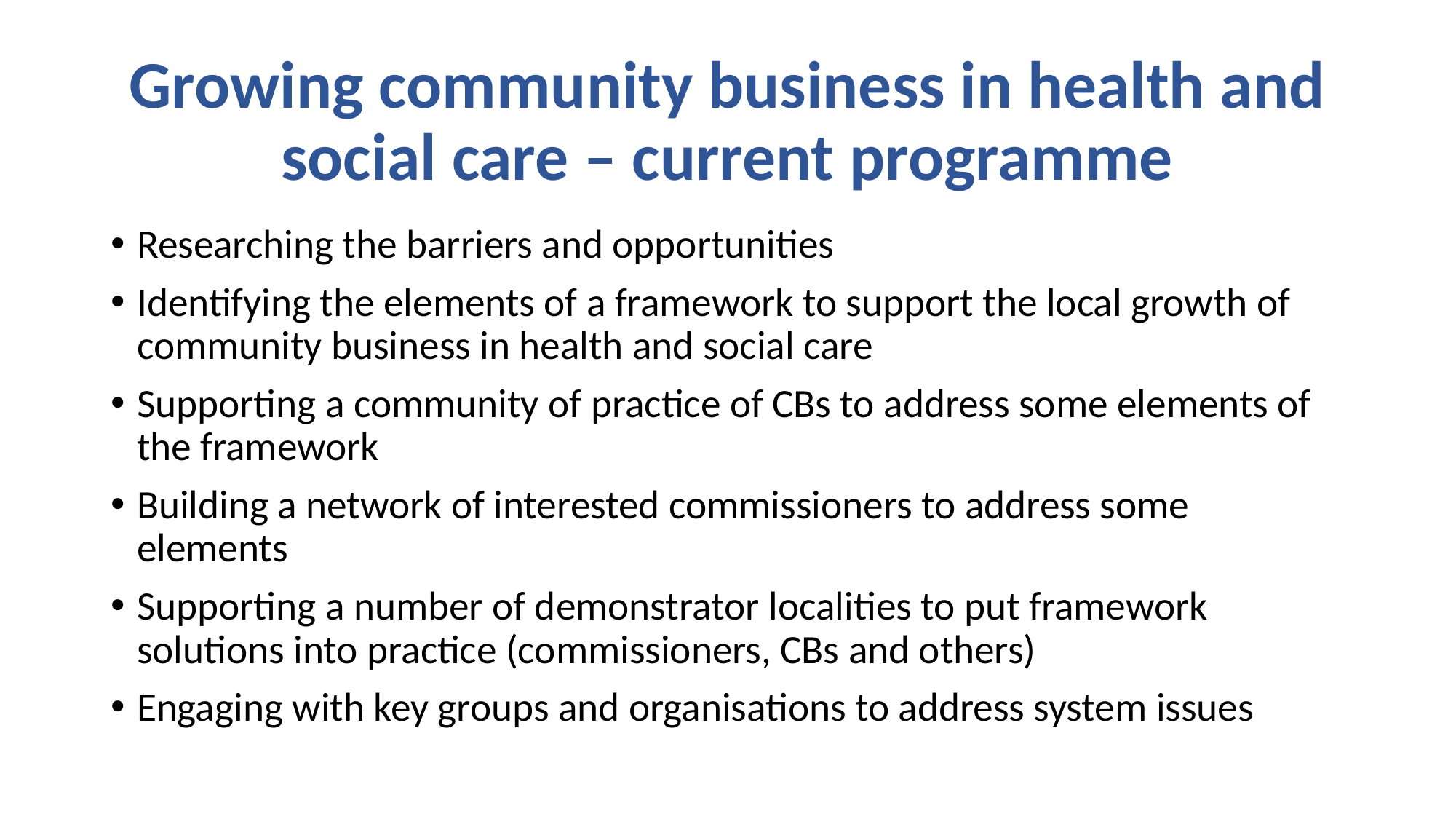

# Growing community business in health and social care – current programme
Researching the barriers and opportunities
Identifying the elements of a framework to support the local growth of community business in health and social care
Supporting a community of practice of CBs to address some elements of the framework
Building a network of interested commissioners to address some elements
Supporting a number of demonstrator localities to put framework solutions into practice (commissioners, CBs and others)
Engaging with key groups and organisations to address system issues